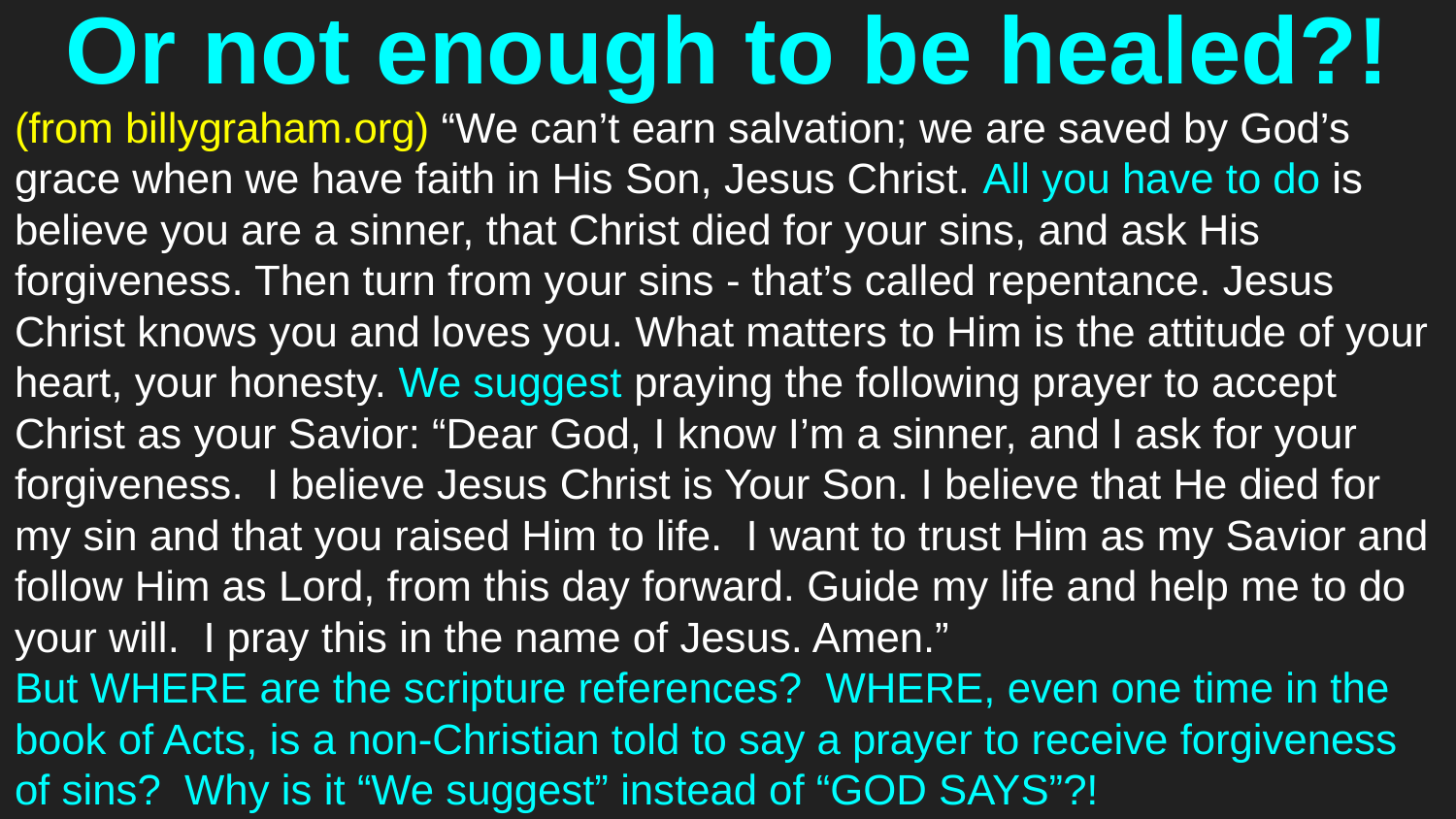

# Or not enough to be healed?!
(from billygraham.org) “We can’t earn salvation; we are saved by God’s grace when we have faith in His Son, Jesus Christ. All you have to do is believe you are a sinner, that Christ died for your sins, and ask His forgiveness. Then turn from your sins - that’s called repentance. Jesus Christ knows you and loves you. What matters to Him is the attitude of your heart, your honesty. We suggest praying the following prayer to accept Christ as your Savior: “Dear God, I know I’m a sinner, and I ask for your forgiveness.  I believe Jesus Christ is Your Son. I believe that He died for my sin and that you raised Him to life.  I want to trust Him as my Savior and follow Him as Lord, from this day forward. Guide my life and help me to do your will.  I pray this in the name of Jesus. Amen.”
But WHERE are the scripture references?  WHERE, even one time in the book of Acts, is a non-Christian told to say a prayer to receive forgiveness of sins?  Why is it “We suggest” instead of “GOD SAYS”?!